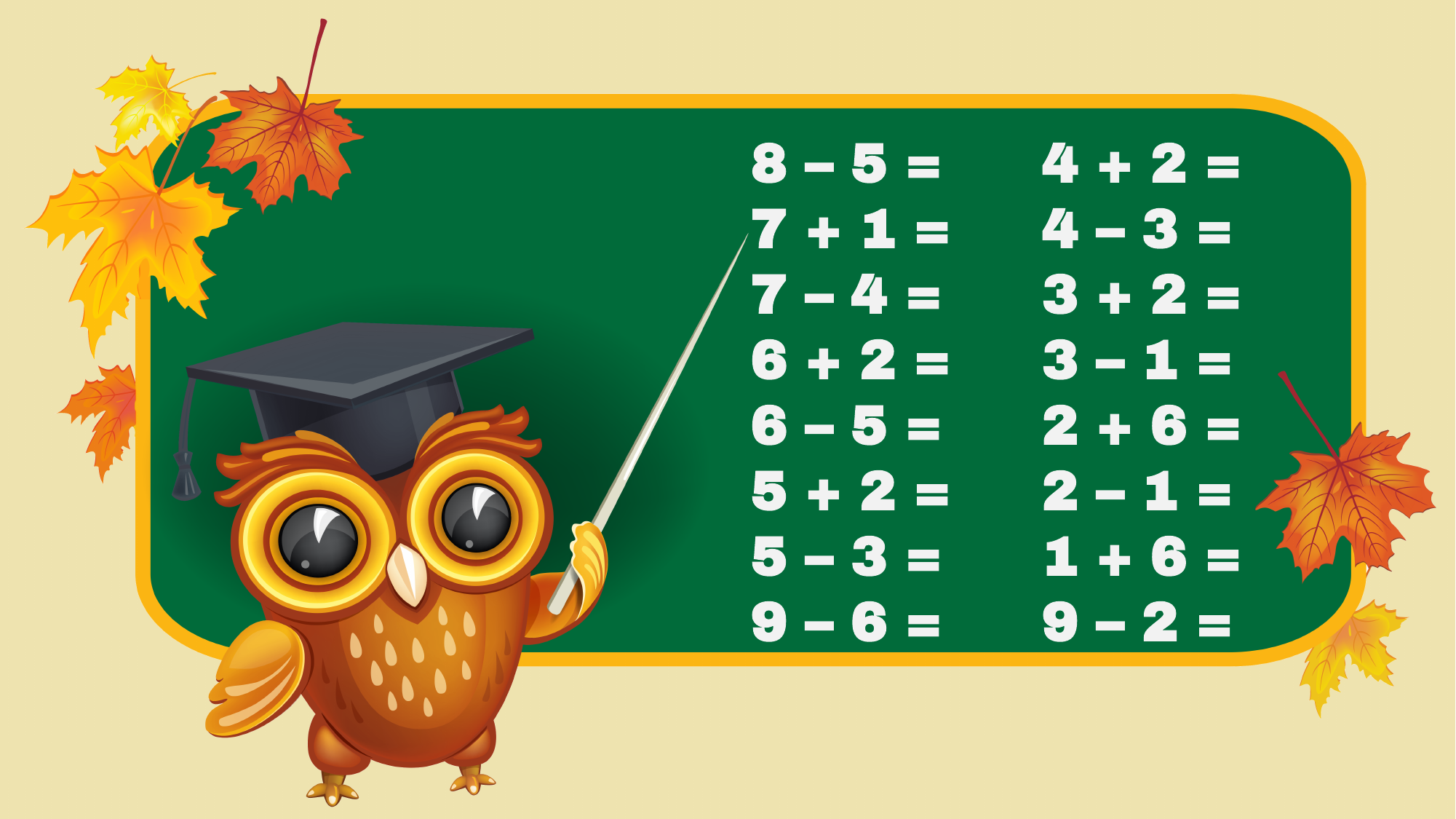

8 – 5 =
7 + 1 =
7 – 4 =
6 + 2 =
6 – 5 =
5 + 2 =
5 – 3 =
9 – 6 =
4 + 2 =
4 – 3 =
3 + 2 =
3 – 1 =
2 + 6 =
2 – 1 =
1 + 6 =
9 – 2 =